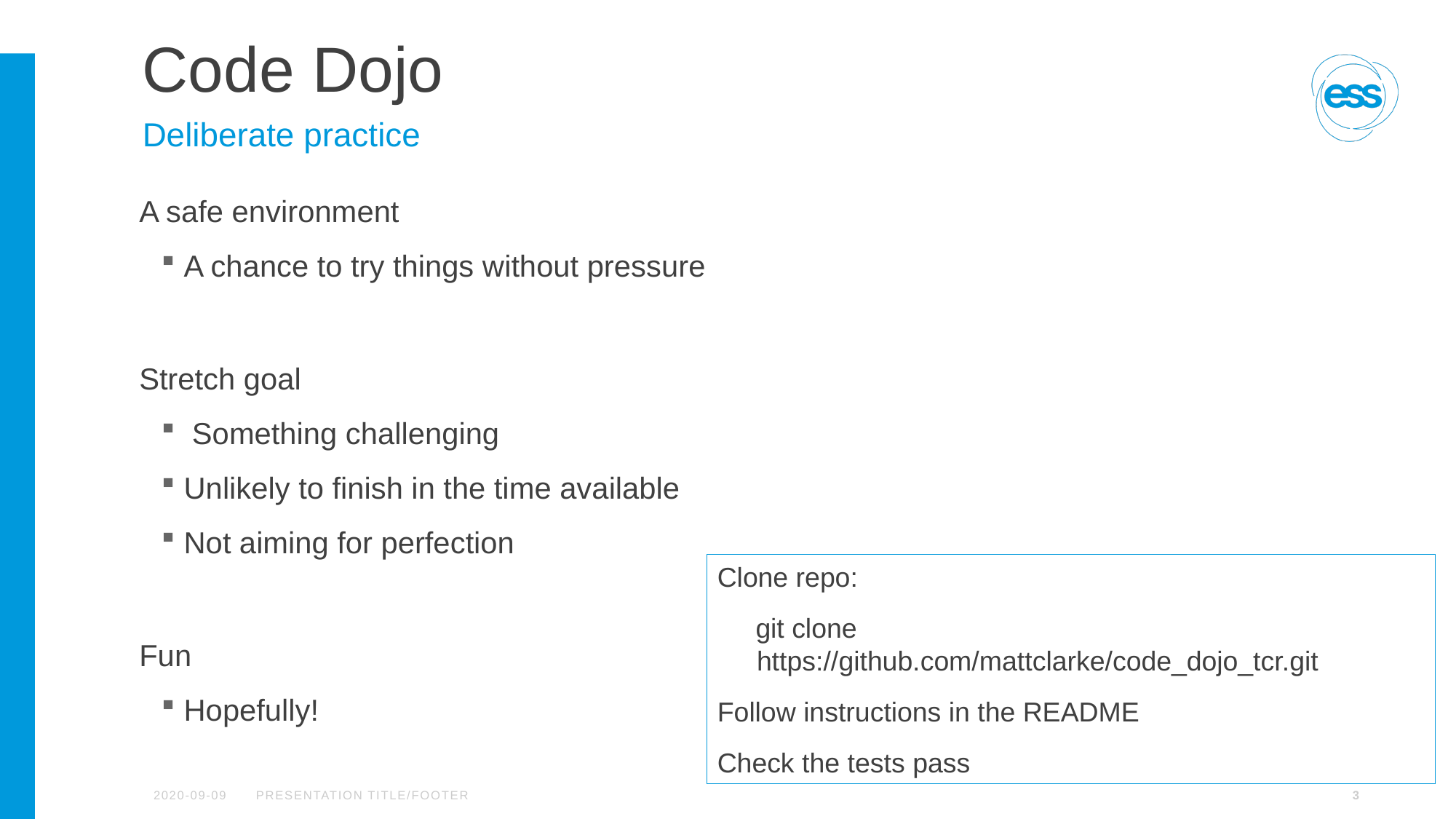

# Code Dojo
Deliberate practice
A safe environment
 A chance to try things without pressure

Stretch goal
  Something challenging
 Unlikely to finish in the time available
 Not aiming for perfection

Fun
 Hopefully!

Clone repo:
 git clone https://github.com/mattclarke/code_dojo_tcr.git
Follow instructions in the README
Check the tests pass
2020-09-09
PRESENTATION TITLE/FOOTER
3